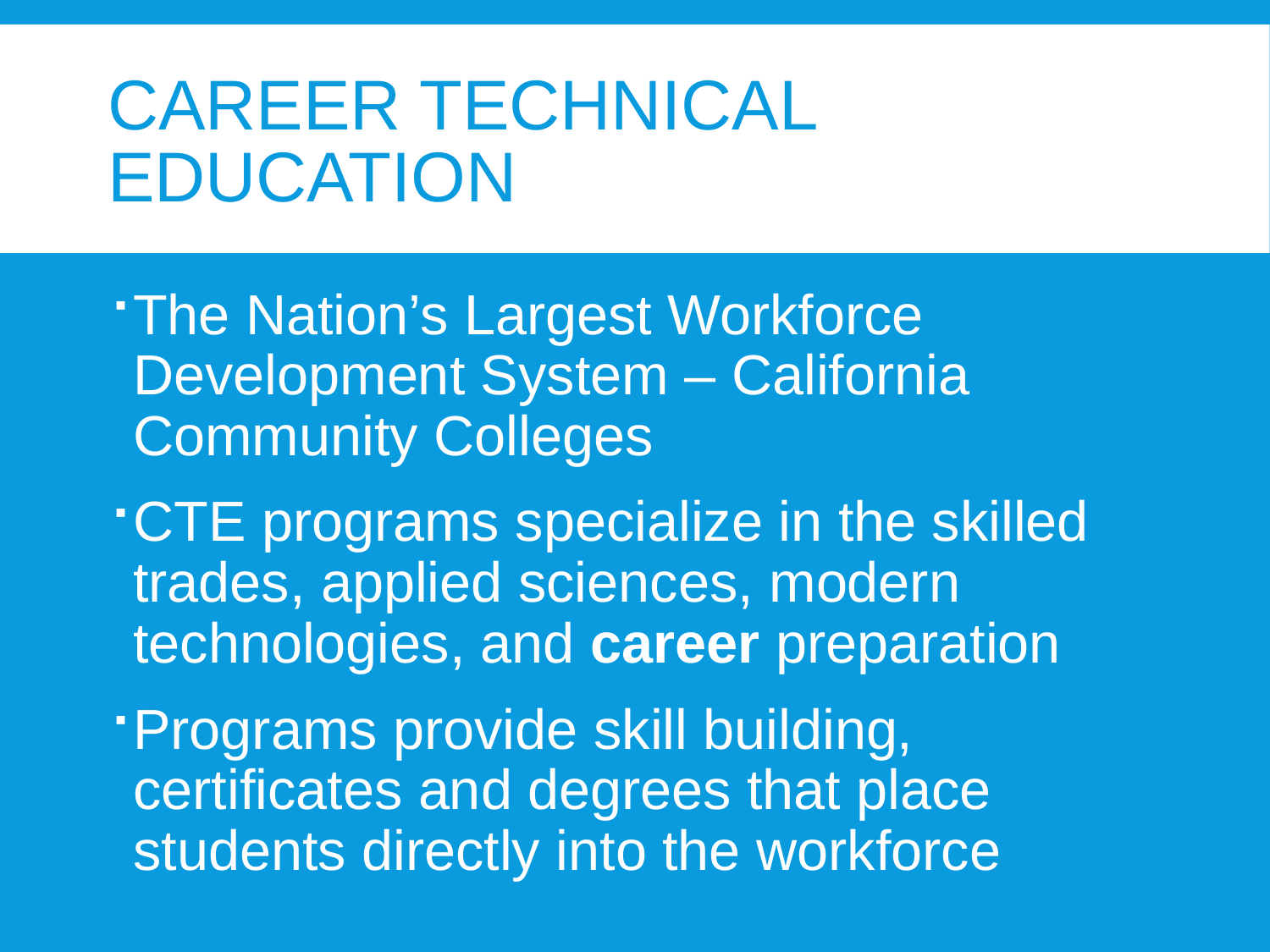

# Career Technical Education
The Nation’s Largest Workforce Development System – California Community Colleges
CTE programs specialize in the skilled trades, applied sciences, modern technologies, and career preparation
Programs provide skill building, certificates and degrees that place students directly into the workforce